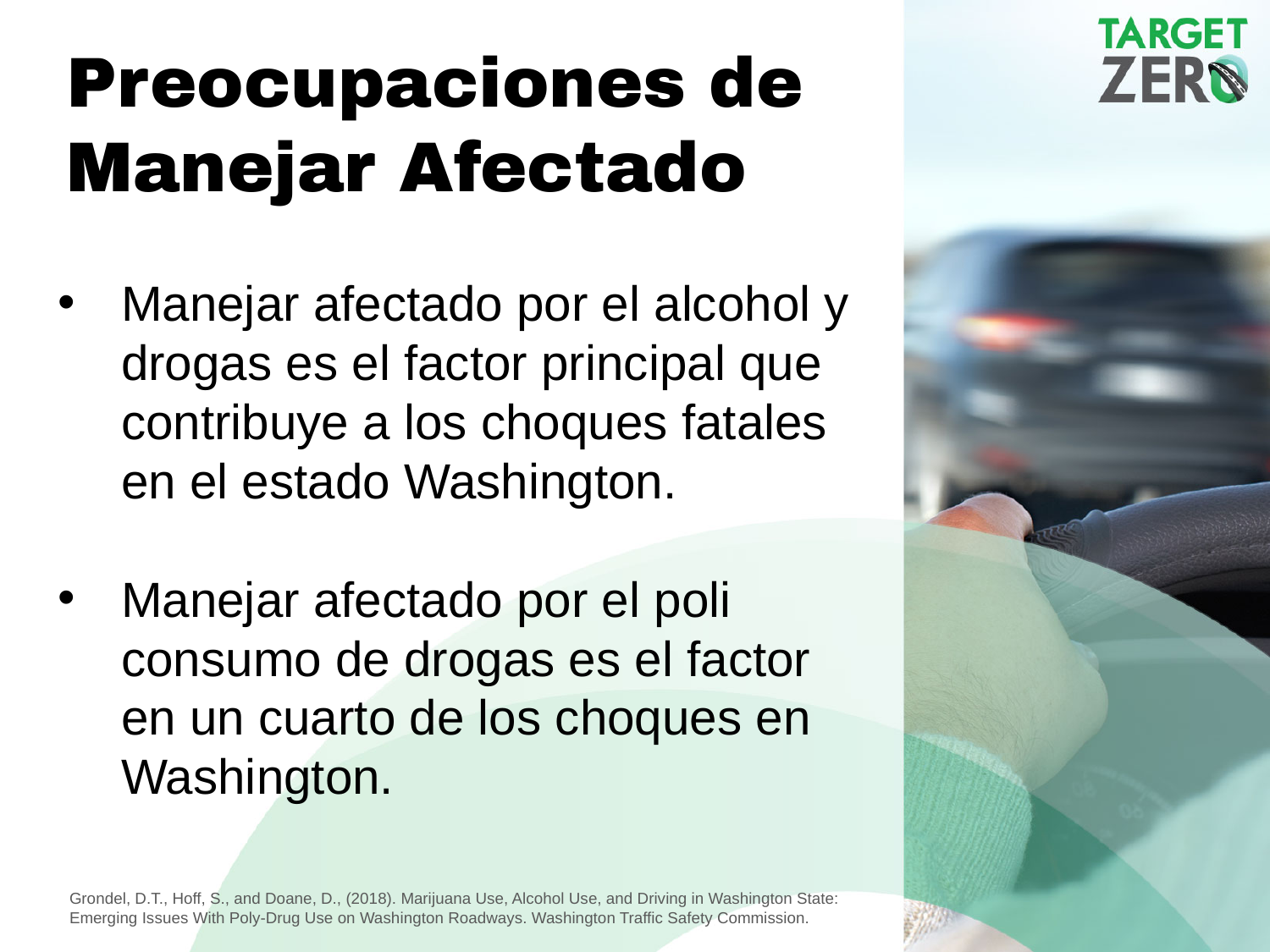

Preocupaciones de Manejar Afectado

Manejar afectado por el alcohol y drogas es el factor principal que contribuye a los choques fatales en el estado Washington.

Manejar afectado por el poli consumo de drogas es el factor en un cuarto de los choques en Washington.

Grondel, D.T., Hoff, S., and Doane, D., (2018). Marijuana Use, Alcohol Use, and Driving in Washington State: Emerging Issues With Poly-Drug Use on Washington Roadways. Washington Traffic Safety Commission.